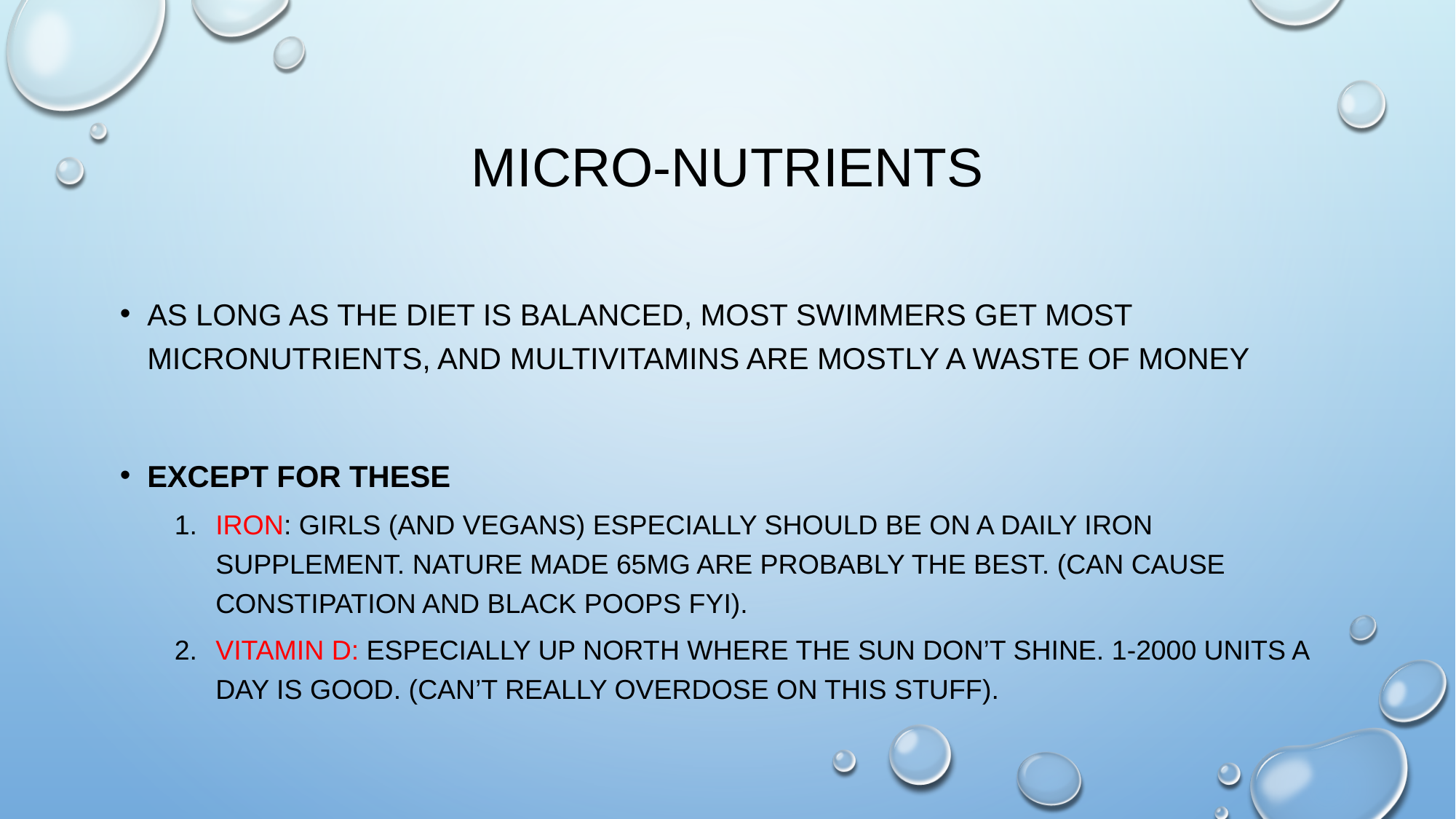

# Micro-nutrients
As long as the diet is balanced, most swimmers get most micronutrients, and multivitamins are mostly a waste of money

Except for these
Iron: girls (and vegans) especially should be on a daily iron supplement. Nature made 65mg are probably the best. (Can cause constipation and black poops fyi).
Vitamin D: especially up north where the sun don’t shine. 1-2000 units a day is good. (can’t really overdose on this stuff).